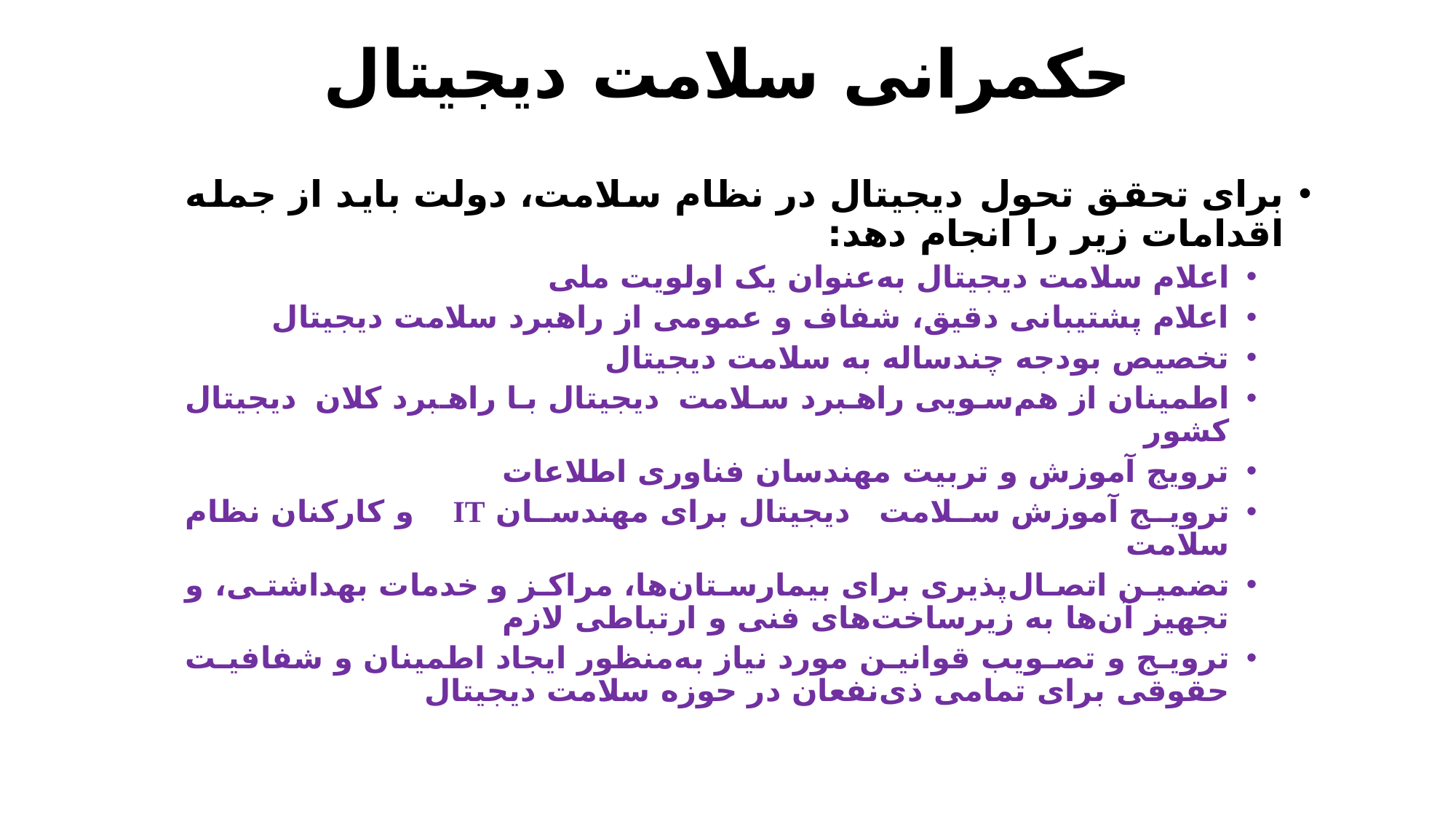

# حکمرانی سلامت دیجیتال

برای تحقق تحول دیجیتال در نظام سلامت، دولت‌ باید از جمله اقدامات زیر را انجام دهد:
اعلام سلامت دیجیتال به‌عنوان یک اولویت ملی
اعلام پشتیبانی دقیق، شفاف و عمومی از راهبرد سلامت دیجیتال
تخصیص بودجه چندساله به سلامت دیجیتال
اطمینان از هم‌سویی راهبرد سلامت دیجیتال با راهبرد کلان دیجیتال کشور
ترویج آموزش و تربیت مهندسان فناوری اطلاعات
ترویج آموزش سلامت دیجیتال برای مهندسان IT  و کارکنان نظام سلامت
تضمین اتصال‌پذیری برای بیمارستان‌ها، مراکز و خدمات بهداشتی، و تجهیز آن‌ها به زیرساخت‌های فنی و ارتباطی لازم
ترویج و تصویب قوانین مورد نیاز به‌منظور ایجاد اطمینان و شفافیت حقوقی برای تمامی ذی‌نفعان در حوزه سلامت دیجیتال